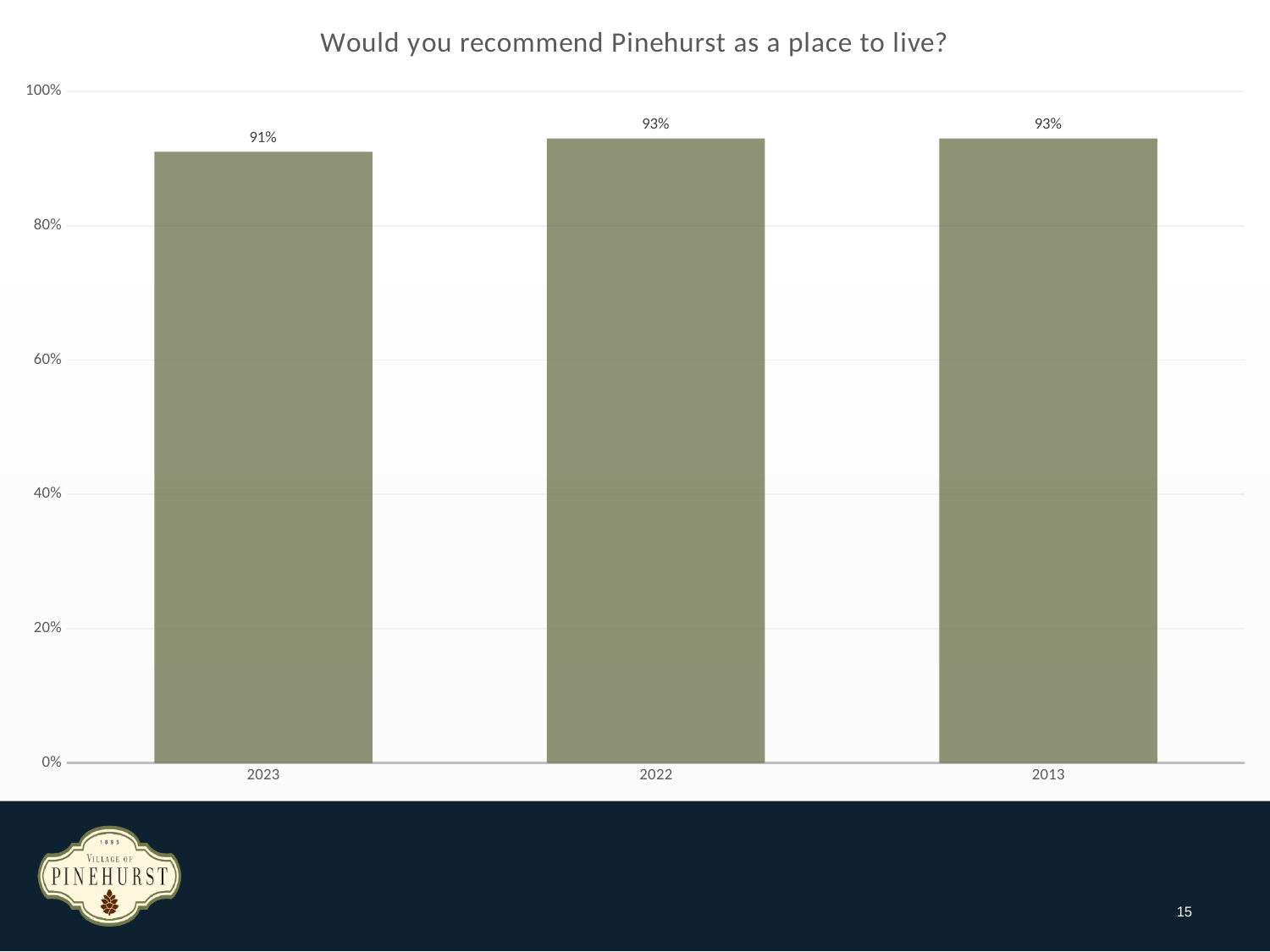

### Chart: Would you recommend Pinehurst as a place to live?

| Category | Percent |
|---|---|
| 2023 | 0.91 |
| 2022 | 0.93 |
| 2013 | 0.93 |
15